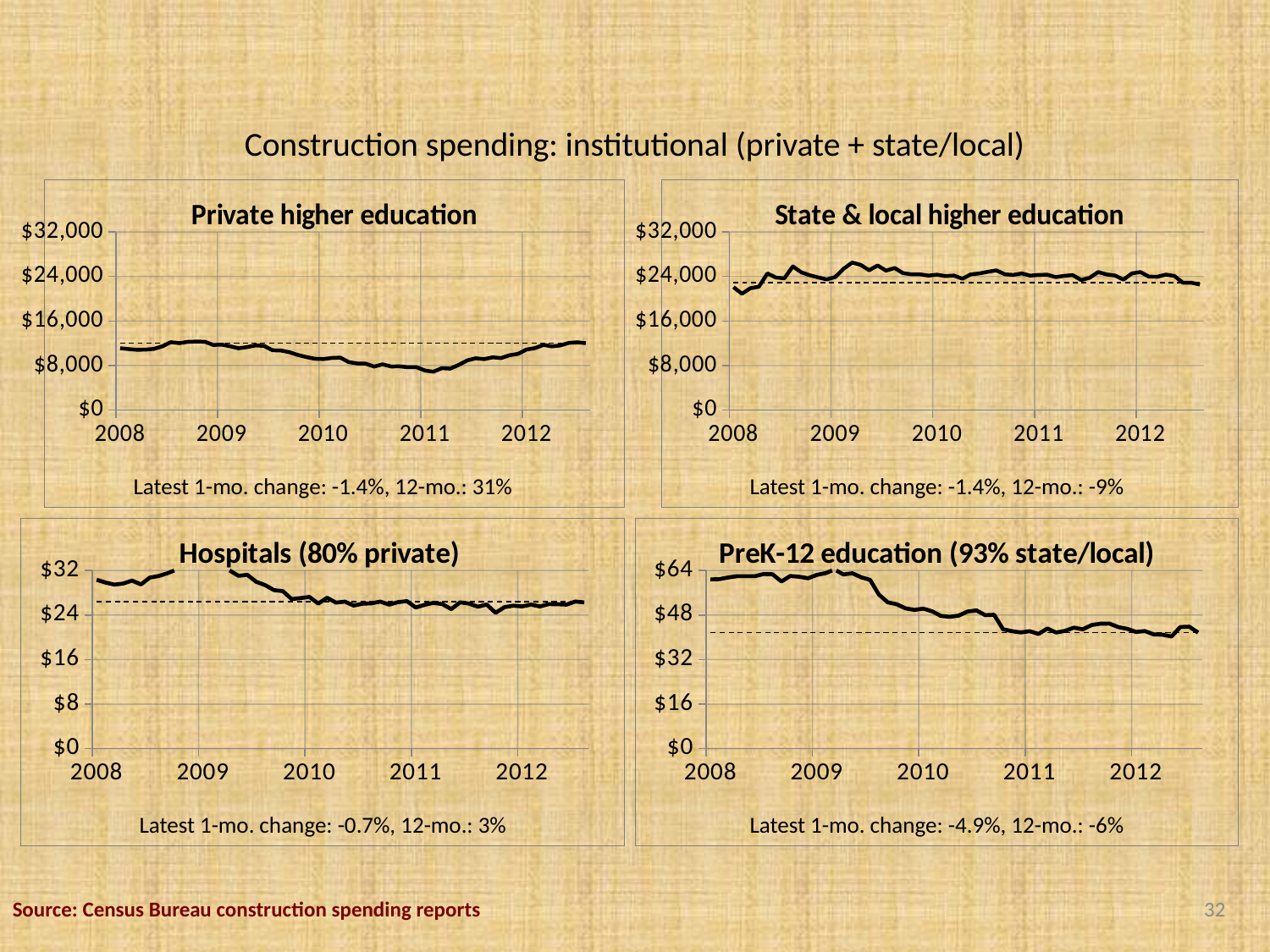

# Construction spending: institutional (private + state/local)

### Chart: Private higher education

| Category | Current month | pvt higher ed |
|---|---|---|
| 39448 | 12025.0 | 11113.0 |
| 39479 | 12025.0 | 10963.0 |
| 39508 | 12025.0 | 10823.0 |
| 39539 | 12025.0 | 10863.0 |
| 39569 | 12025.0 | 10994.0 |
| 39600 | 12025.0 | 11465.0 |
| 39630 | 12025.0 | 12206.0 |
| 39661 | 12025.0 | 12027.0 |
| 39692 | 12025.0 | 12271.0 |
| 39722 | 12025.0 | 12314.0 |
| 39753 | 12025.0 | 12285.0 |
| 39783 | 12025.0 | 11700.0 |
| 39814 | 12025.0 | 11760.0 |
| 39845 | 12025.0 | 11463.0 |
| 39873 | 12025.0 | 11099.0 |
| 39904 | 12025.0 | 11321.0 |
| 39934 | 12025.0 | 11617.0 |
| 39965 | 12025.0 | 11526.0 |
| 39995 | 12025.0 | 10749.0 |
| 40026 | 12025.0 | 10701.0 |
| 40057 | 12025.0 | 10393.0 |
| 40087 | 12025.0 | 9905.0 |
| 40118 | 12025.0 | 9522.0 |
| 40148 | 12025.0 | 9216.0 |
| 40179 | 12025.0 | 9164.0 |
| 40210 | 12025.0 | 9362.0 |
| 40238 | 12025.0 | 9424.0 |
| 40269 | 12025.0 | 8628.0 |
| 40299 | 12025.0 | 8375.0 |
| 40330 | 12025.0 | 8343.0 |
| 40360 | 12025.0 | 7820.0 |
| 40391 | 12025.0 | 8212.0 |
| 40422 | 12025.0 | 7837.0 |
| 40452 | 12025.0 | 7856.0 |
| 40483 | 12025.0 | 7696.0 |
| 40513 | 12025.0 | 7700.0 |
| 40544 | 12025.0 | 7108.0 |
| 40575 | 12025.0 | 6894.0 |
| 40603 | 12025.0 | 7533.0 |
| 40634 | 12025.0 | 7456.0 |
| 40664 | 12025.0 | 8128.0 |
| 40695 | 12025.0 | 8922.0 |
| 40725 | 12025.0 | 9309.0 |
| 40756 | 12025.0 | 9160.0 |
| 40787 | 12025.0 | 9479.0 |
| 40817 | 12025.0 | 9343.0 |
| 40848 | 12025.0 | 9862.0 |
| 40878 | 12025.0 | 10097.0 |
| 40909 | 12025.0 | 10885.0 |
| 40940 | 12025.0 | 11133.0 |
| 40969 | 12025.0 | 11704.0 |
| 41000 | 12025.0 | 11448.0 |
| 41030 | 12025.0 | 11605.0 |
| 41061 | 12025.0 | 12081.0 |
| 41091 | 12025.0 | 12193.0 |
| 41122 | 12025.0 | 12025.0 |

### Chart: State & local higher education

| Category | Current month | Higher education |
|---|---|---|
| 39448 | 22884.0 | 22096.0 |
| 39479 | 22884.0 | 20905.0 |
| 39508 | 22884.0 | 21903.0 |
| 39539 | 22884.0 | 22164.0 |
| 39569 | 22884.0 | 24549.0 |
| 39600 | 22884.0 | 23823.0 |
| 39630 | 22884.0 | 23666.0 |
| 39661 | 22884.0 | 25813.0 |
| 39692 | 22884.0 | 24753.0 |
| 39722 | 22884.0 | 24224.0 |
| 39753 | 22884.0 | 23826.0 |
| 39783 | 22884.0 | 23473.0 |
| 39814 | 22884.0 | 23902.0 |
| 39845 | 22884.0 | 25387.0 |
| 39873 | 22884.0 | 26501.0 |
| 39904 | 22884.0 | 26093.0 |
| 39934 | 22884.0 | 25121.0 |
| 39965 | 22884.0 | 25983.0 |
| 39995 | 22884.0 | 25047.0 |
| 40026 | 22884.0 | 25522.0 |
| 40057 | 22884.0 | 24603.0 |
| 40087 | 22884.0 | 24394.0 |
| 40118 | 22884.0 | 24386.0 |
| 40148 | 22884.0 | 24161.0 |
| 40179 | 22884.0 | 24324.0 |
| 40210 | 22884.0 | 24075.0 |
| 40238 | 22884.0 | 24168.0 |
| 40269 | 22884.0 | 23606.0 |
| 40299 | 22884.0 | 24389.0 |
| 40330 | 22884.0 | 24548.0 |
| 40360 | 22884.0 | 24842.0 |
| 40391 | 22884.0 | 25100.0 |
| 40422 | 22884.0 | 24398.0 |
| 40452 | 22884.0 | 24290.0 |
| 40483 | 22884.0 | 24559.0 |
| 40513 | 22884.0 | 24153.0 |
| 40544 | 22884.0 | 24284.0 |
| 40575 | 22884.0 | 24327.0 |
| 40603 | 22884.0 | 23896.0 |
| 40634 | 22884.0 | 24119.0 |
| 40664 | 22884.0 | 24247.0 |
| 40695 | 22884.0 | 23373.0 |
| 40725 | 22884.0 | 23755.0 |
| 40756 | 22884.0 | 24803.0 |
| 40787 | 22884.0 | 24377.0 |
| 40817 | 22884.0 | 24182.0 |
| 40848 | 22884.0 | 23435.0 |
| 40878 | 22884.0 | 24563.0 |
| 40909 | 22884.0 | 24796.0 |
| 40940 | 22884.0 | 23976.0 |
| 40969 | 22884.0 | 23953.0 |
| 41000 | 22884.0 | 24344.0 |
| 41030 | 22884.0 | 24095.0 |
| 41061 | 22884.0 | 22884.0 |
| 41091 | 22884.0 | 22884.0 |
| 41122 | 22884.0 | 22554.0 |
Latest 1-mo. change: -1.4%, 12-mo.: 31%
Latest 1-mo. change: -1.4%, 12-mo.: -9%

### Chart: Hospitals (80% private)

| Category | Current month | Hospitals |
|---|---|---|
| 39448 | 26.436 | 30.322 |
| 39479 | 26.436 | 29.832999999999988 |
| 39508 | 26.436 | 29.468999999999983 |
| 39539 | 26.436 | 29.65000000000001 |
| 39569 | 26.436 | 30.184 |
| 39600 | 26.436 | 29.494 |
| 39630 | 26.436 | 30.722999999999985 |
| 39661 | 26.436 | 31.01 |
| 39692 | 26.436 | 31.508 |
| 39722 | 26.436 | 32.153000000000006 |
| 39753 | 26.436 | 33.42800000000001 |
| 39783 | 26.436 | 32.539 |
| 39814 | 26.436 | 32.033 |
| 39845 | 26.436 | 32.75 |
| 39873 | 26.436 | 32.276 |
| 39904 | 26.436 | 32.001000000000005 |
| 39934 | 26.436 | 31.047999999999988 |
| 39965 | 26.436 | 31.216 |
| 39995 | 26.436 | 29.962999999999983 |
| 40026 | 26.436 | 29.376 |
| 40057 | 26.436 | 28.47499999999999 |
| 40087 | 26.436 | 28.28799999999999 |
| 40118 | 26.436 | 26.861 |
| 40148 | 26.436 | 27.044 |
| 40179 | 26.436 | 27.245999999999984 |
| 40210 | 26.436 | 26.050999999999988 |
| 40238 | 26.436 | 27.109000000000005 |
| 40269 | 26.436 | 26.22199999999999 |
| 40299 | 26.436 | 26.408999999999985 |
| 40330 | 26.436 | 25.695 |
| 40360 | 26.436 | 26.034 |
| 40391 | 26.436 | 26.1 |
| 40422 | 26.436 | 26.405999999999985 |
| 40452 | 26.436 | 25.869 |
| 40483 | 26.436 | 26.315 |
| 40513 | 26.436 | 26.498999999999985 |
| 40544 | 26.436 | 25.343 |
| 40575 | 26.436 | 25.832999999999988 |
| 40603 | 26.436 | 26.194 |
| 40634 | 26.436 | 25.95299999999999 |
| 40664 | 26.436 | 25.056 |
| 40695 | 26.436 | 26.280999999999985 |
| 40725 | 26.436 | 26.056 |
| 40756 | 26.436 | 25.5 |
| 40787 | 26.436 | 25.88599999999999 |
| 40817 | 26.436 | 24.404 |
| 40848 | 26.436 | 25.40799999999999 |
| 40878 | 26.436 | 25.68 |
| 40909 | 26.436 | 25.544 |
| 40940 | 26.436 | 25.879 |
| 40969 | 26.436 | 25.534 |
| 41000 | 26.436 | 25.960999999999984 |
| 41030 | 26.436 | 25.936 |
| 41061 | 26.436 | 25.871 |
| 41091 | 26.436 | 26.436 |
| 41122 | 26.436 | 26.26099999999999 |

### Chart: PreK-12 education (93% state/local)

| Category | Current month | PreK-12 education |
|---|---|---|
| 39448 | 41.67400000000001 | 60.789 |
| 39479 | 41.67400000000001 | 60.88699999999999 |
| 39508 | 41.67400000000001 | 61.503 |
| 39539 | 41.67400000000001 | 61.946000000000005 |
| 39569 | 41.67400000000001 | 61.949999999999996 |
| 39600 | 41.67400000000001 | 61.952999999999996 |
| 39630 | 41.67400000000001 | 62.72100000000001 |
| 39661 | 41.67400000000001 | 62.639 |
| 39692 | 41.67400000000001 | 60.04900000000001 |
| 39722 | 41.67400000000001 | 62.023 |
| 39753 | 41.67400000000001 | 61.744 |
| 39783 | 41.67400000000001 | 61.213 |
| 39814 | 41.67400000000001 | 62.405 |
| 39845 | 41.67400000000001 | 63.063 |
| 39873 | 41.67400000000001 | 64.35299999999998 |
| 39904 | 41.67400000000001 | 62.576 |
| 39934 | 41.67400000000001 | 62.997 |
| 39965 | 41.67400000000001 | 61.556999999999995 |
| 39995 | 41.67400000000001 | 60.63500000000001 |
| 40026 | 41.67400000000001 | 55.29700000000001 |
| 40057 | 41.67400000000001 | 52.555 |
| 40087 | 41.67400000000001 | 51.873000000000005 |
| 40118 | 41.67400000000001 | 50.406000000000006 |
| 40148 | 41.67400000000001 | 49.838 |
| 40179 | 41.67400000000001 | 50.300999999999995 |
| 40210 | 41.67400000000001 | 49.328 |
| 40238 | 41.67400000000001 | 47.681000000000004 |
| 40269 | 41.67400000000001 | 47.345 |
| 40299 | 41.67400000000001 | 47.776 |
| 40330 | 41.67400000000001 | 49.26500000000002 |
| 40360 | 41.67400000000001 | 49.673 |
| 40391 | 41.67400000000001 | 47.95099999999999 |
| 40422 | 41.67400000000001 | 48.09800000000001 |
| 40452 | 41.67400000000001 | 42.903000000000006 |
| 40483 | 41.67400000000001 | 42.212 |
| 40513 | 41.67400000000001 | 41.731 |
| 40544 | 41.67400000000001 | 42.207 |
| 40575 | 41.67400000000001 | 41.2 |
| 40603 | 41.67400000000001 | 43.161 |
| 40634 | 41.67400000000001 | 41.715 |
| 40664 | 41.67400000000001 | 42.336000000000006 |
| 40695 | 41.67400000000001 | 43.463 |
| 40725 | 41.67400000000001 | 42.865 |
| 40756 | 41.67400000000001 | 44.402 |
| 40787 | 41.67400000000001 | 44.899 |
| 40817 | 41.67400000000001 | 44.92800000000001 |
| 40848 | 41.67400000000001 | 43.66000000000001 |
| 40878 | 41.67400000000001 | 43.048 |
| 40909 | 41.67400000000001 | 41.940999999999995 |
| 40940 | 41.67400000000001 | 42.23600000000001 |
| 40969 | 41.67400000000001 | 41.031000000000006 |
| 41000 | 41.67400000000001 | 40.92200000000001 |
| 41030 | 41.67400000000001 | 40.29600000000003 |
| 41061 | 41.67400000000001 | 43.69800000000002 |
| 41091 | 41.67400000000001 | 43.822 |
| 41122 | 41.67400000000001 | 41.67400000000001 |
Latest 1-mo. change: -0.7%, 12-mo.: 3%
Latest 1-mo. change: -4.9%, 12-mo.: -6%

Source: Census Bureau construction spending reports
32